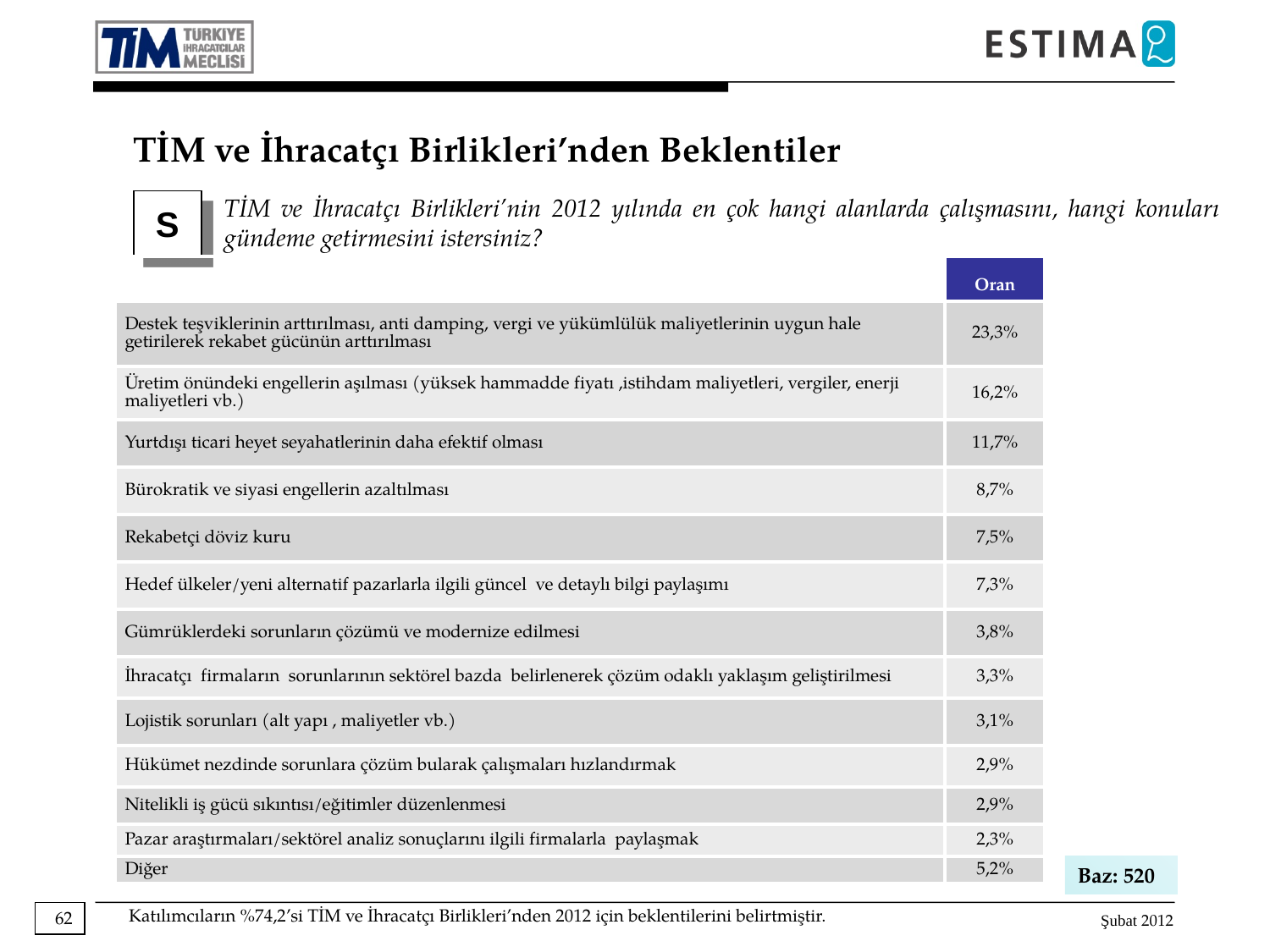

TİM ve İhracatçı Birlikleri’nden Beklentiler
TİM ve İhracatçı Birlikleri’nin 2012 yılında en çok hangi alanlarda çalışmasını, hangi konuları gündeme getirmesini istersiniz?
S
|  | Oran |
| --- | --- |
| Destek teşviklerinin arttırılması, anti damping, vergi ve yükümlülük maliyetlerinin uygun hale getirilerek rekabet gücünün arttırılması | 23,3% |
| Üretim önündeki engellerin aşılması (yüksek hammadde fiyatı ,istihdam maliyetleri, vergiler, enerji maliyetleri vb.) | 16,2% |
| Yurtdışı ticari heyet seyahatlerinin daha efektif olması | 11,7% |
| Bürokratik ve siyasi engellerin azaltılması | 8,7% |
| Rekabetçi döviz kuru | 7,5% |
| Hedef ülkeler/yeni alternatif pazarlarla ilgili güncel ve detaylı bilgi paylaşımı | 7,3% |
| Gümrüklerdeki sorunların çözümü ve modernize edilmesi | 3,8% |
| İhracatçı firmaların sorunlarının sektörel bazda belirlenerek çözüm odaklı yaklaşım geliştirilmesi | 3,3% |
| Lojistik sorunları (alt yapı , maliyetler vb.) | 3,1% |
| Hükümet nezdinde sorunlara çözüm bularak çalışmaları hızlandırmak | 2,9% |
| Nitelikli iş gücü sıkıntısı/eğitimler düzenlenmesi | 2,9% |
| Pazar araştırmaları/sektörel analiz sonuçlarını ilgili firmalarla paylaşmak | 2,3% |
| Diğer | 5,2% |
Baz: 520
Katılımcıların %74,2’si TİM ve İhracatçı Birlikleri’nden 2012 için beklentilerini belirtmiştir.